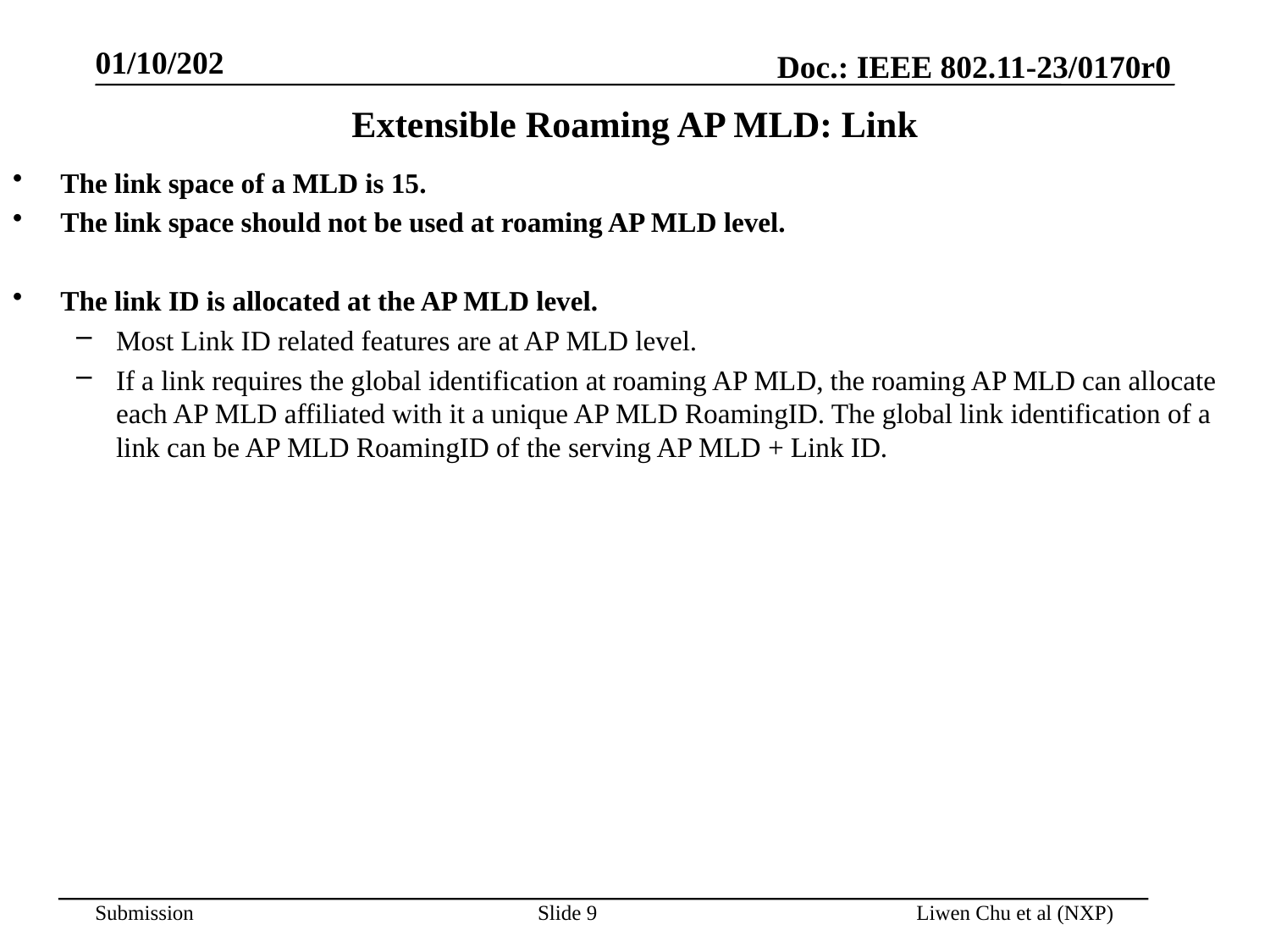

01/10/202
# Extensible Roaming AP MLD: Link
The link space of a MLD is 15.
The link space should not be used at roaming AP MLD level.

The link ID is allocated at the AP MLD level.
Most Link ID related features are at AP MLD level.
If a link requires the global identification at roaming AP MLD, the roaming AP MLD can allocate each AP MLD affiliated with it a unique AP MLD RoamingID. The global link identification of a link can be AP MLD RoamingID of the serving AP MLD + Link ID.

Slide 9
Liwen Chu et al (NXP)